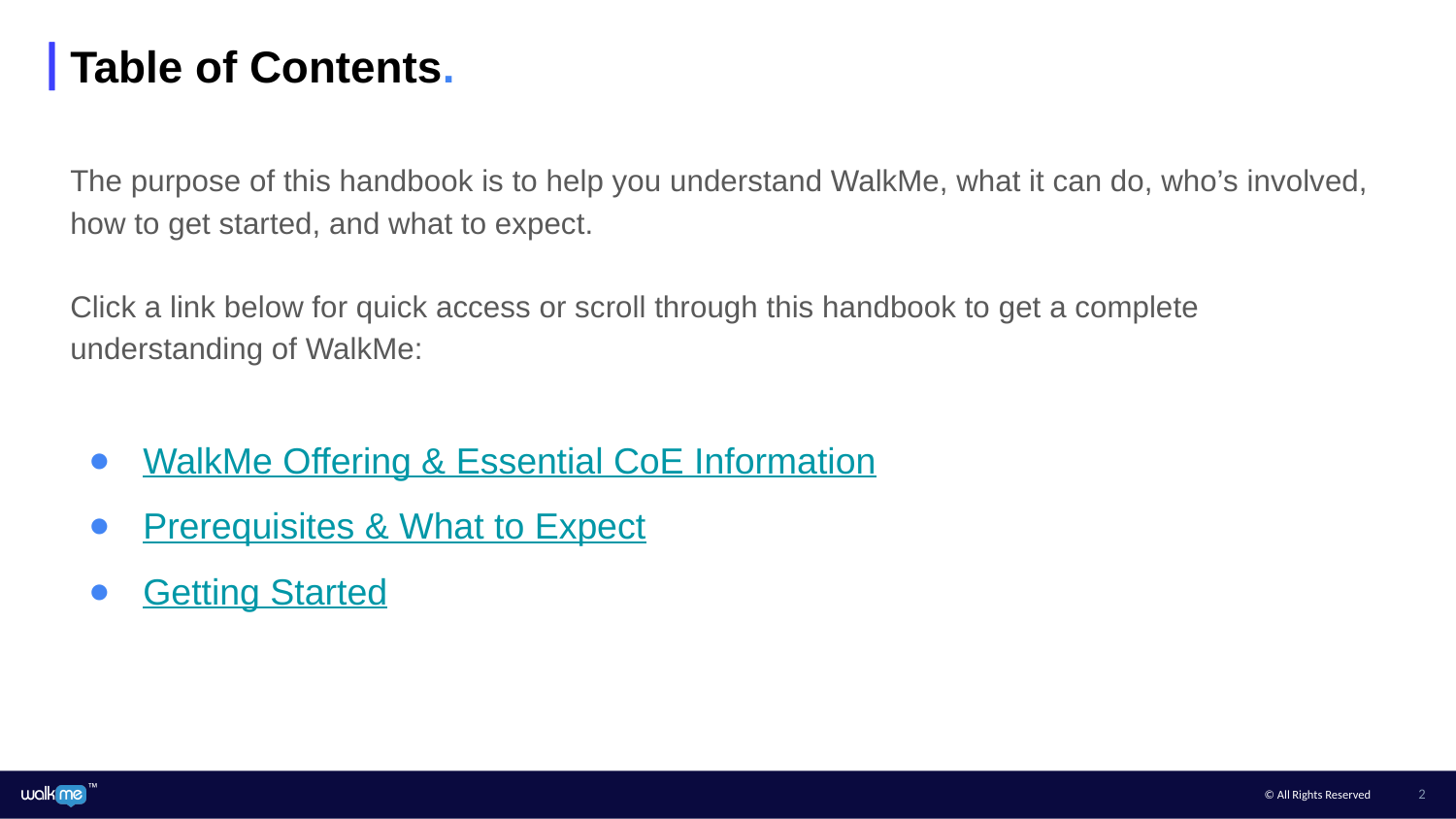

# Table of Contents.

The purpose of this handbook is to help you understand WalkMe, what it can do, who’s involved, how to get started, and what to expect.

Click a link below for quick access or scroll through this handbook to get a complete understanding of WalkMe:

WalkMe Offering & Essential CoE Information
Prerequisites & What to Expect
Getting Started